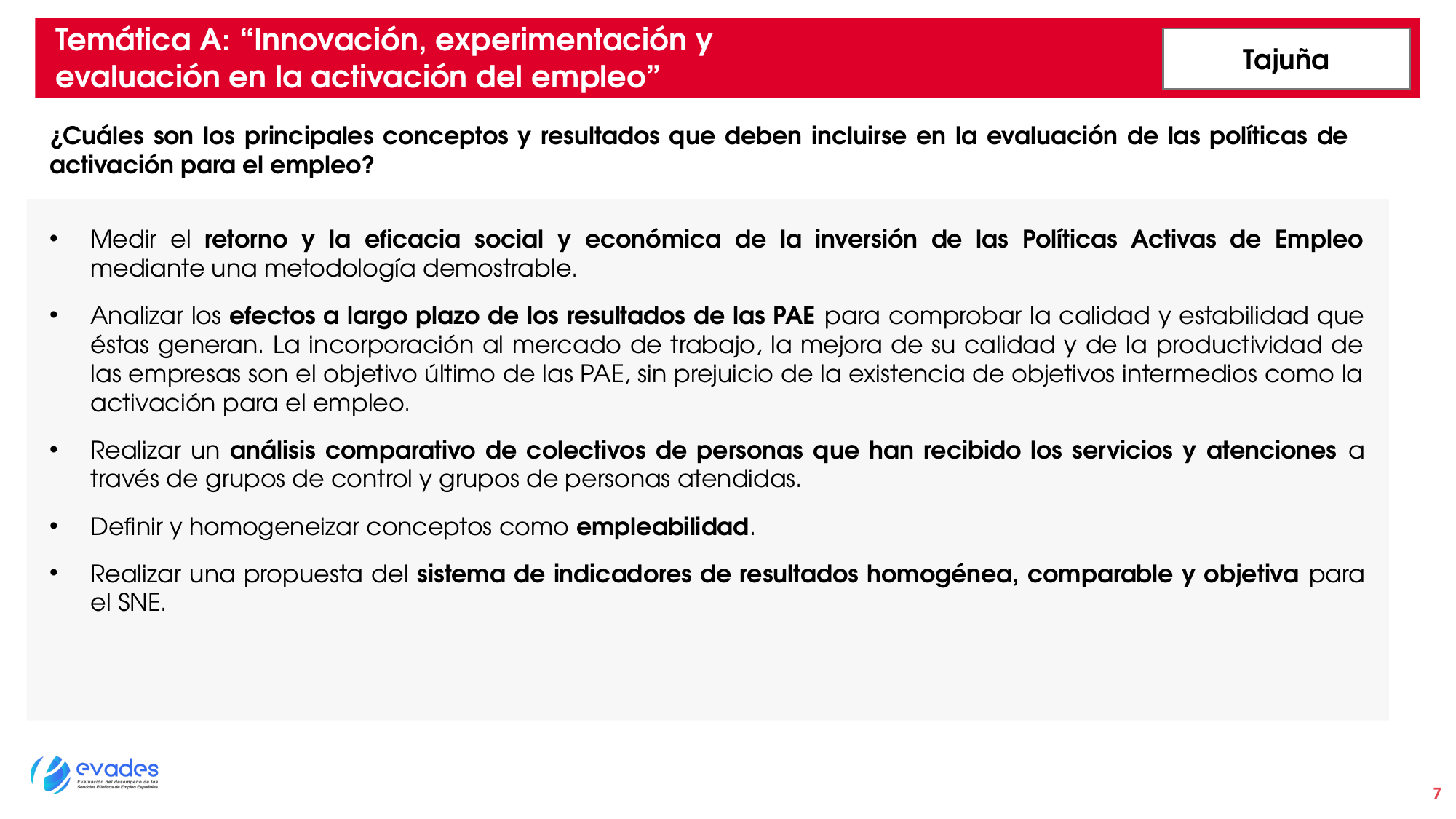

Temática A: “Innovación, experimentación y evaluación en la activación del empleo”
Tajuña
¿Cuáles son los principales conceptos y resultados que deben incluirse en la evaluación de las políticas de activación para el empleo?

Medir el retorno y la eficacia social y económica de la inversión de las Políticas Activas de Empleo mediante una metodología demostrable.
Analizar los efectos a largo plazo de los resultados de las PAE para comprobar la calidad y estabilidad que éstas generan. La incorporación al mercado de trabajo, la mejora de su calidad y de la productividad de las empresas son el objetivo último de las PAE, sin prejuicio de la existencia de objetivos intermedios como la activación para el empleo.
Realizar un análisis comparativo de colectivos de personas que han recibido los servicios y atenciones a través de grupos de control y grupos de personas atendidas.
Definir y homogeneizar conceptos como empleabilidad.
Realizar una propuesta del sistema de indicadores de resultados homogénea, comparable y objetiva para el SNE.
7